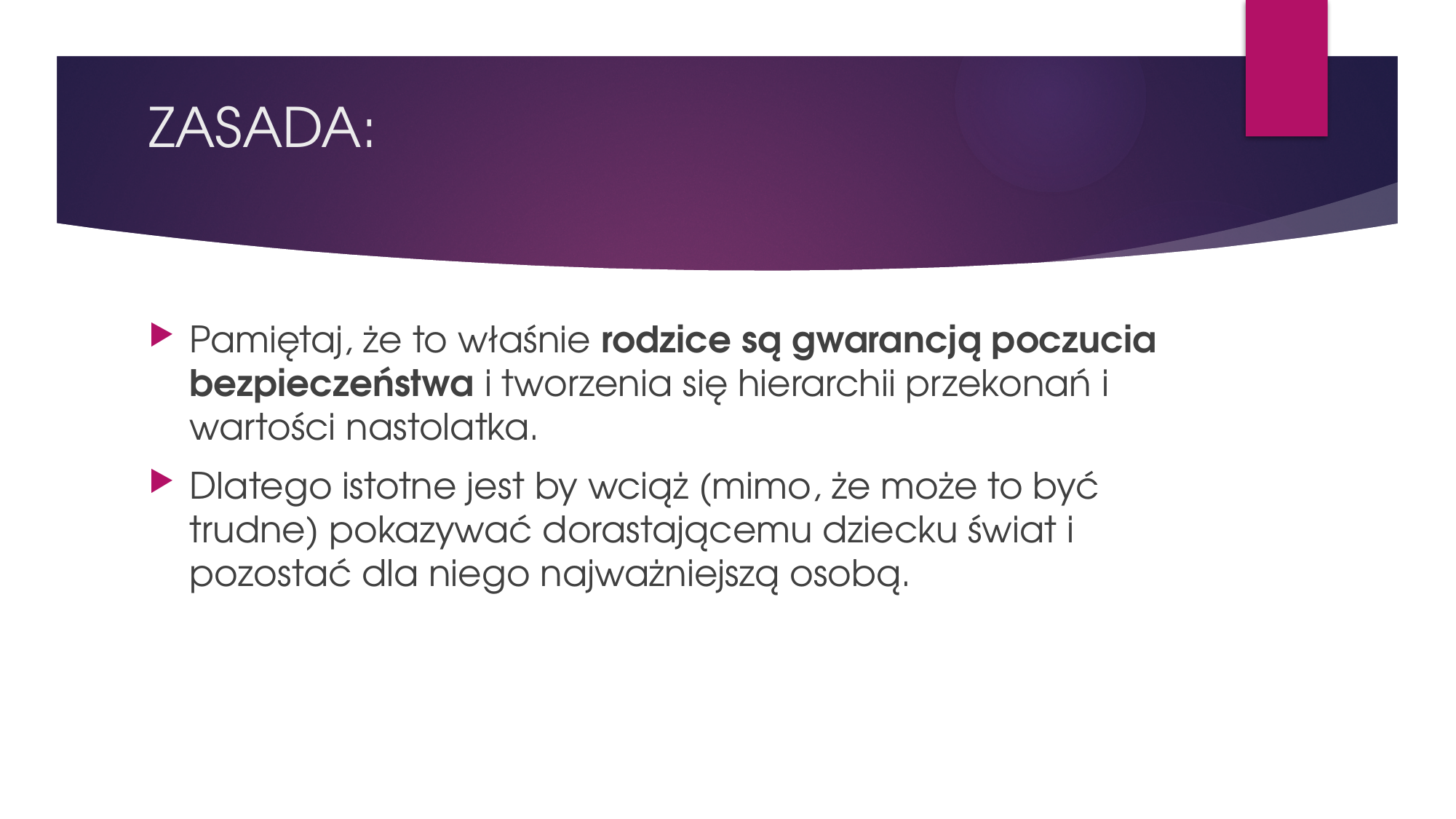

# ZASADA:
Pamiętaj, że to właśnie rodzice są gwarancją poczucia bezpieczeństwa i tworzenia się hierarchii przekonań i wartości nastolatka.
Dlatego istotne jest by wciąż (mimo, że może to być trudne) pokazywać dorastającemu dziecku świat i pozostać dla niego najważniejszą osobą.